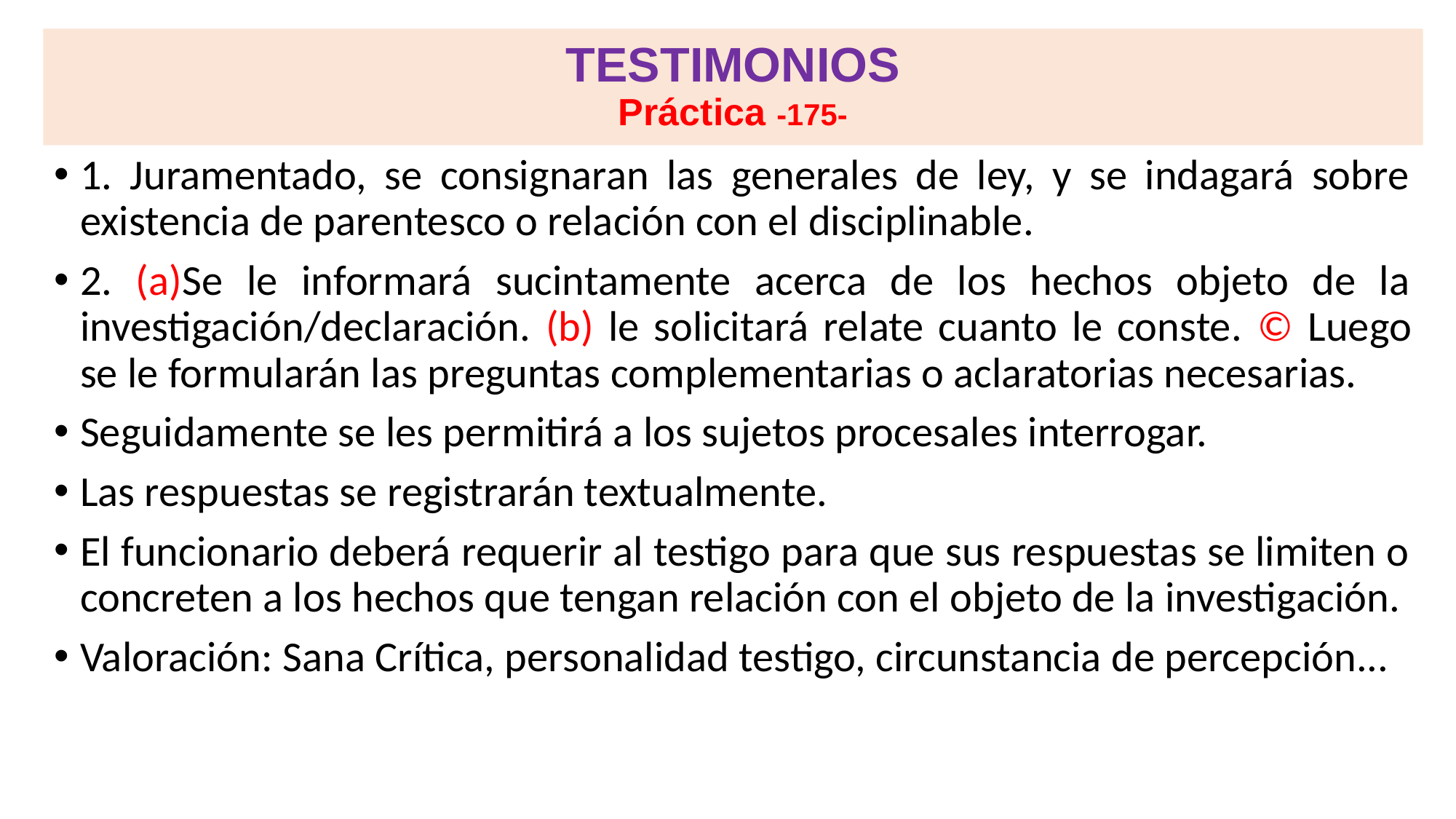

# TESTIMONIOS Práctica -175-
1. Juramentado, se consignaran las generales de ley, y se indagará sobre existencia de parentesco o relación con el disciplinable.
2. (a)Se le informará sucintamente acerca de los hechos objeto de la investigación/declaración. (b) le solicitará relate cuanto le conste. © Luego se le formularán las preguntas complementarias o aclaratorias necesarias.
Seguidamente se les permitirá a los sujetos procesales interrogar.
Las respuestas se registrarán textualmente.
El funcionario deberá requerir al testigo para que sus respuestas se limiten o concreten a los hechos que tengan relación con el objeto de la investigación.
Valoración: Sana Crítica, personalidad testigo, circunstancia de percepción...